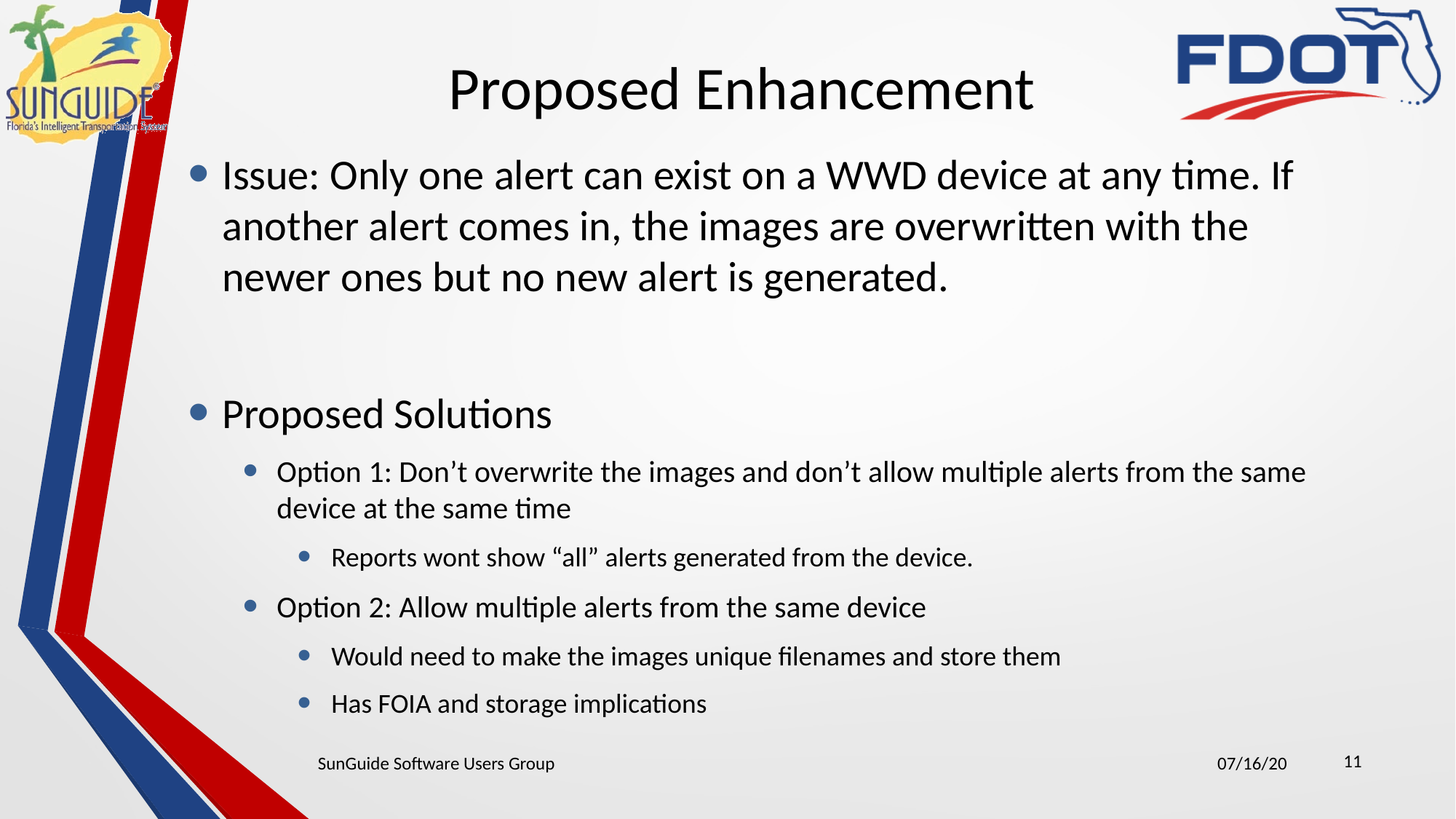

# Proposed Enhancement
Issue: Only one alert can exist on a WWD device at any time. If another alert comes in, the images are overwritten with the newer ones but no new alert is generated.

Proposed Solutions
Option 1: Don’t overwrite the images and don’t allow multiple alerts from the same device at the same time
Reports wont show “all” alerts generated from the device.
Option 2: Allow multiple alerts from the same device
Would need to make the images unique filenames and store them
Has FOIA and storage implications
11
SunGuide Software Users Group
07/16/20